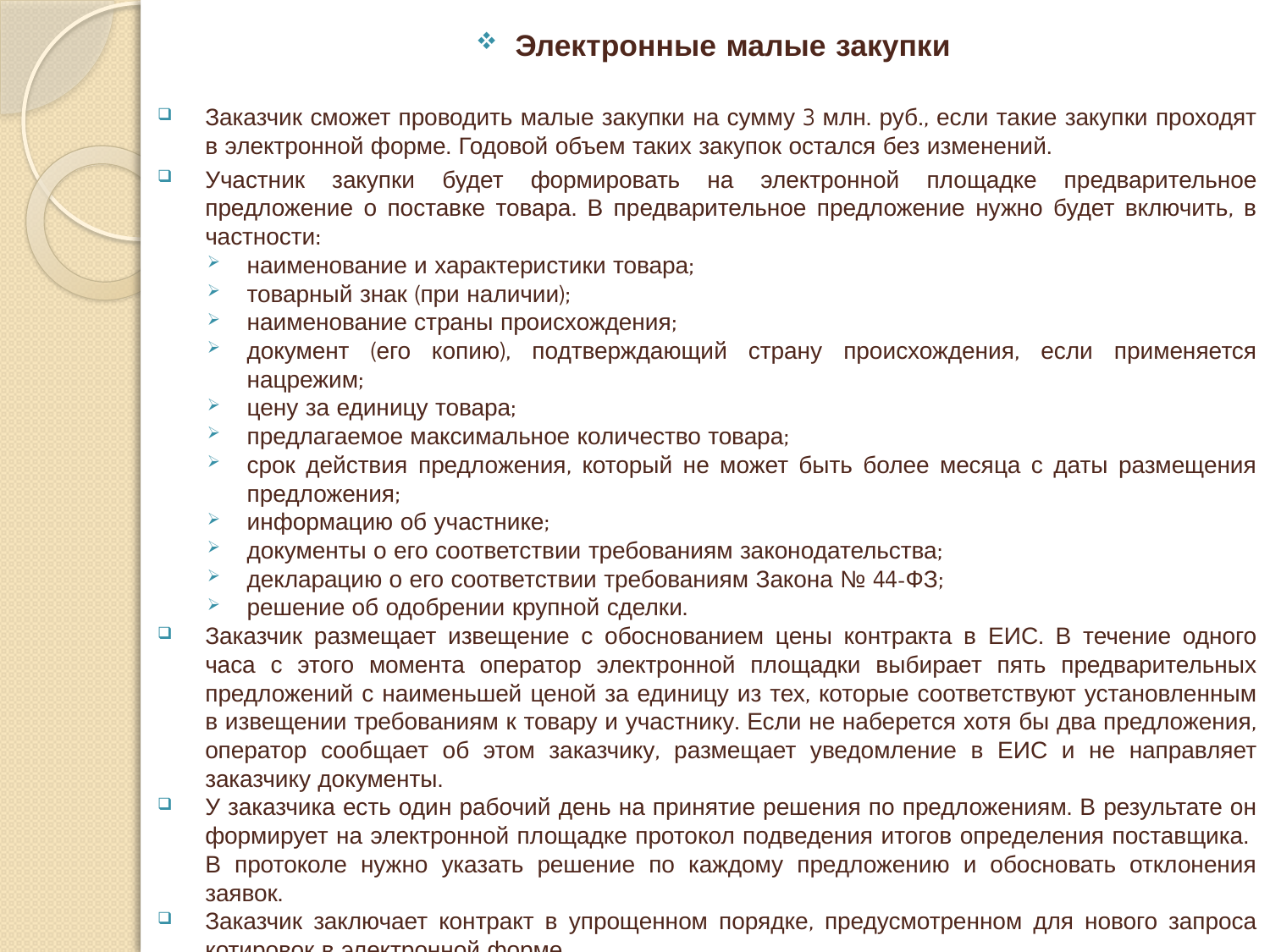

Электронные малые закупки
Заказчик сможет проводить малые закупки на сумму 3 млн. руб., если такие закупки проходят в электронной форме. Годовой объем таких закупок остался без изменений.
Участник закупки будет формировать на электронной площадке предварительное предложение о поставке товара. В предварительное предложение нужно будет включить, в частности:
наименование и характеристики товара;
товарный знак (при наличии);
наименование страны происхождения;
документ (его копию), подтверждающий страну происхождения, если применяется нацрежим;
цену за единицу товара;
предлагаемое максимальное количество товара;
срок действия предложения, который не может быть более месяца с даты размещения предложения;
информацию об участнике;
документы о его соответствии требованиям законодательства;
декларацию о его соответствии требованиям Закона № 44-ФЗ;
решение об одобрении крупной сделки.
Заказчик размещает извещение с обоснованием цены контракта в ЕИС. В течение одного часа с этого момента оператор электронной площадки выбирает пять предварительных предложений с наименьшей ценой за единицу из тех, которые соответствуют установленным в извещении требованиям к товару и участнику. Если не наберется хотя бы два предложения, оператор сообщает об этом заказчику, размещает уведомление в ЕИС и не направляет заказчику документы.
У заказчика есть один рабочий день на принятие решения по предложениям. В результате он формирует на электронной площадке протокол подведения итогов определения поставщика.
В протоколе нужно указать решение по каждому предложению и обосновать отклонения заявок.
Заказчик заключает контракт в упрощенном порядке, предусмотренном для нового запроса котировок в электронной форме.
Сведения о контрактах, заключенных по результатам электронных малых закупок, нужно будет направлять в реестр контрактов.